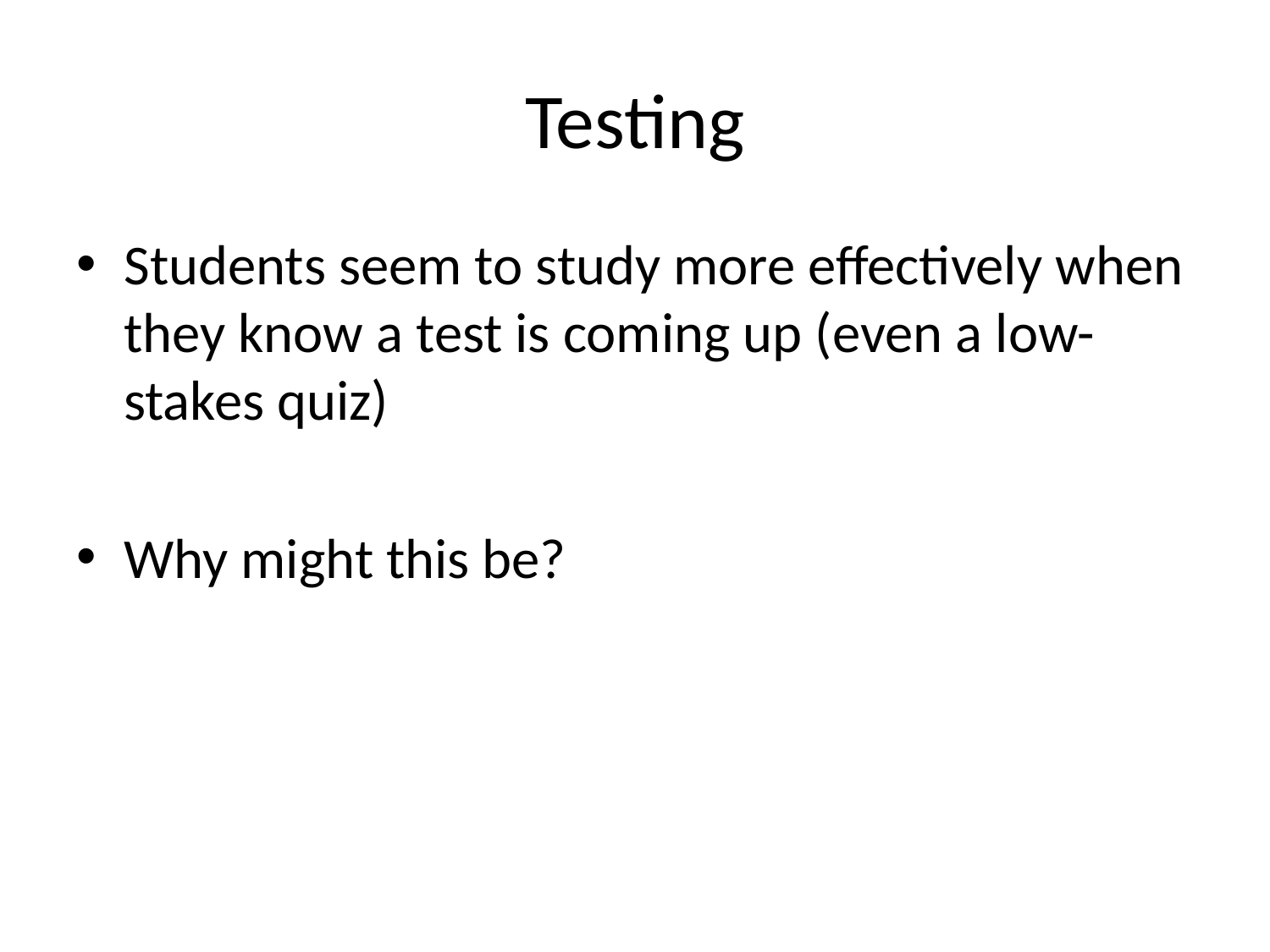

# Testing
Students seem to study more effectively when they know a test is coming up (even a low-stakes quiz)

Why might this be?